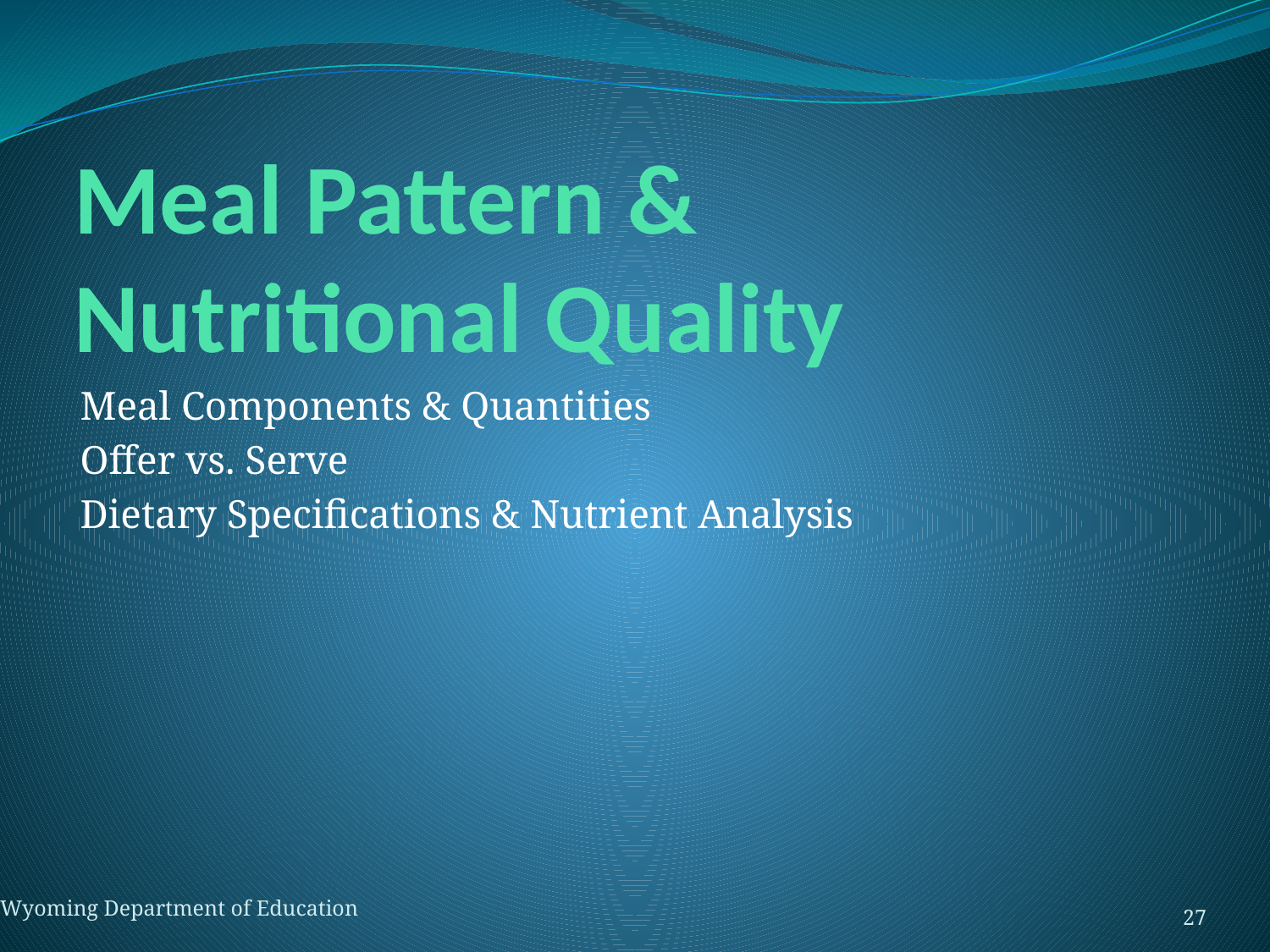

# Meal Pattern & Nutritional Quality
Meal Components & Quantities
Offer vs. Serve
Dietary Specifications & Nutrient Analysis
Wyoming Department of Education
27